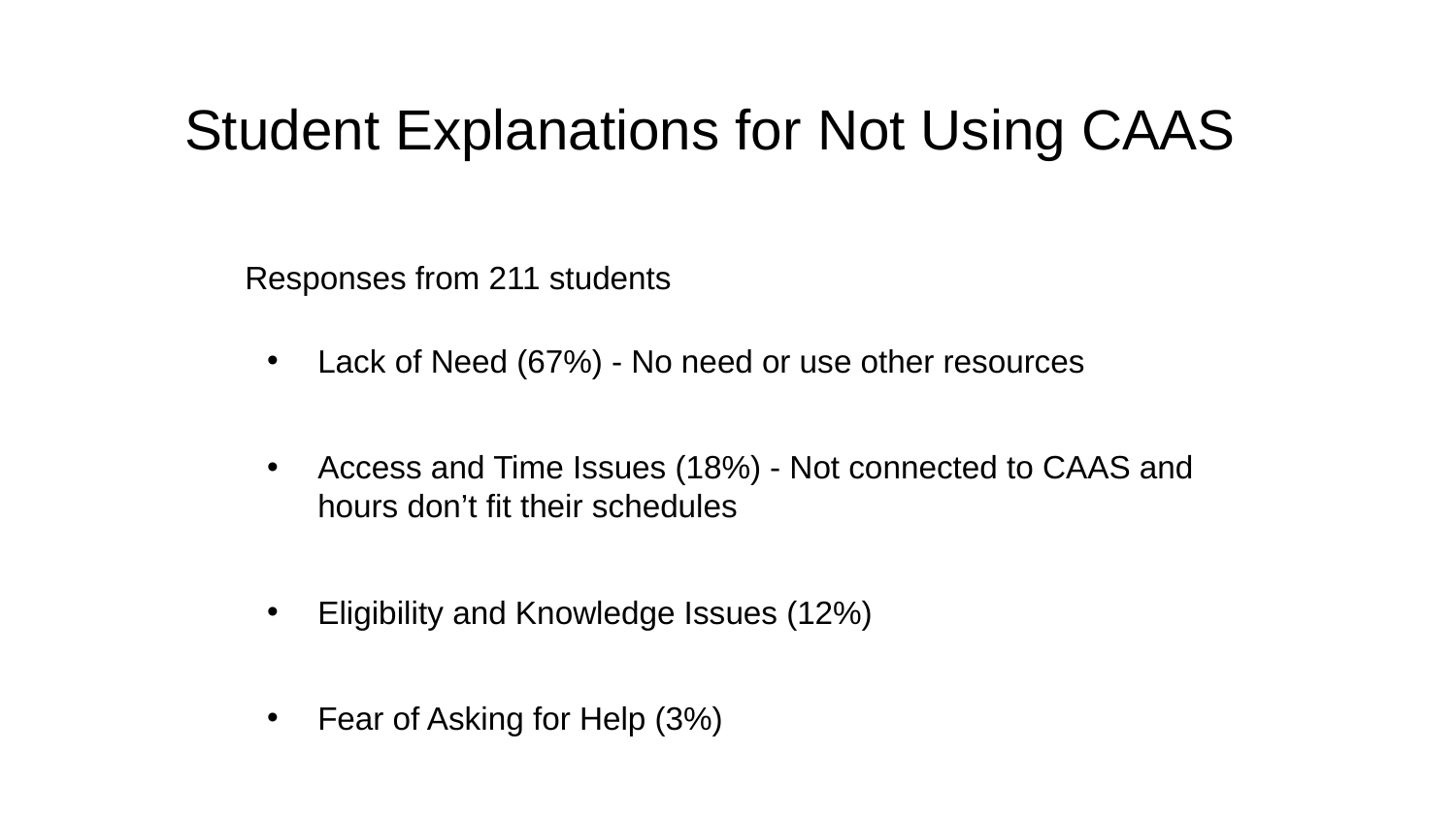

# Student Explanations for Not Using CAAS
Responses from 211 students

Lack of Need (67%) - No need or use other resources

Access and Time Issues (18%) - Not connected to CAAS and hours don’t fit their schedules

Eligibility and Knowledge Issues (12%)

Fear of Asking for Help (3%)